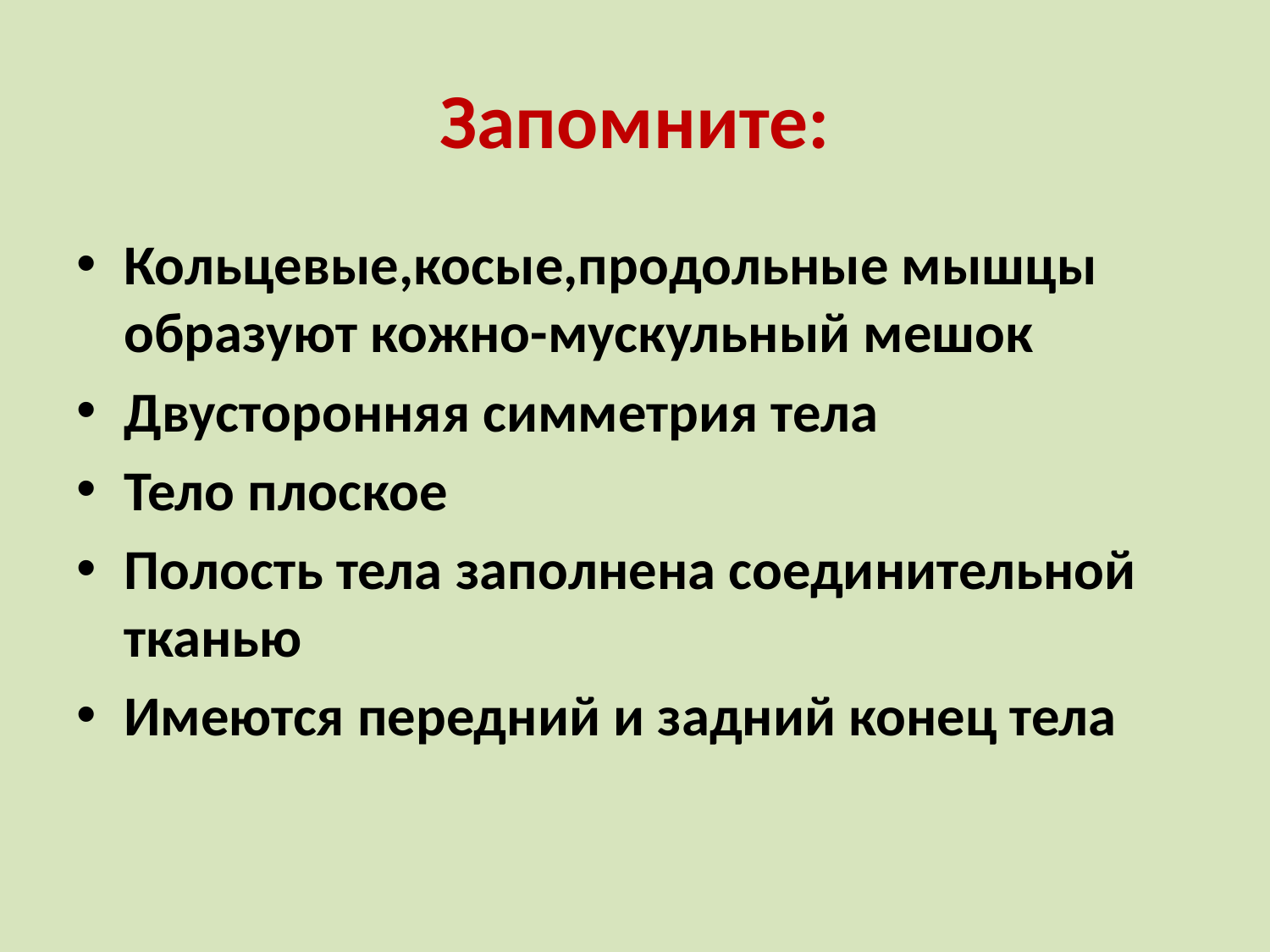

# Запомните:
Кольцевые,косые,продольные мышцы образуют кожно-мускульный мешок
Двусторонняя симметрия тела
Тело плоское
Полость тела заполнена соединительной тканью
Имеются передний и задний конец тела